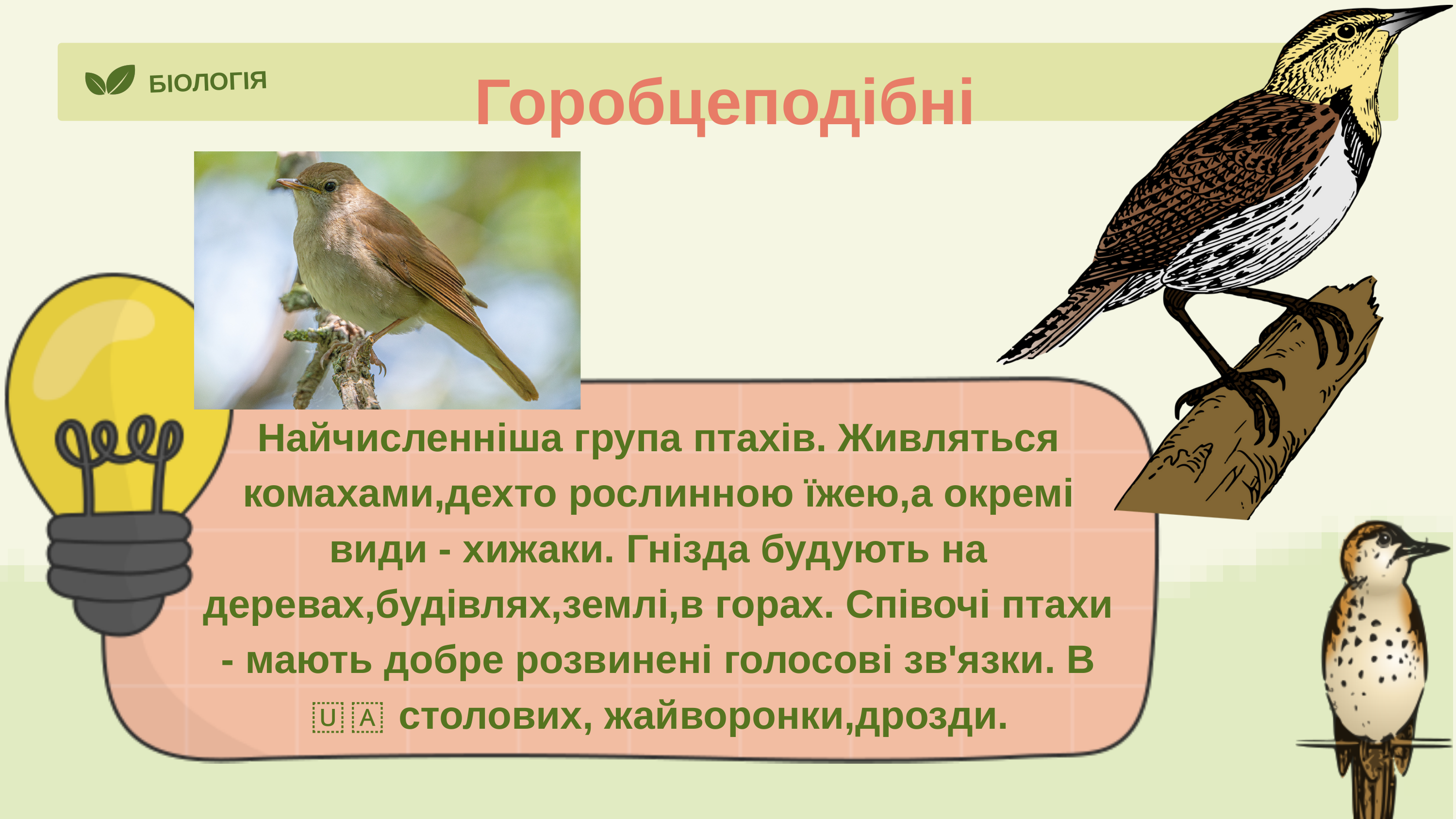

Горобцеподібні
БІОЛОГІЯ

Найчисленніша група птахів. Живляться комахами,дехто рослинною їжею,а окремі види - хижаки. Гнізда будують на деревах,будівлях,землі,в горах. Співочі птахи - мають добре розвинені голосові зв'язки. В 🇺🇦 столових, жайворонки,дрозди.